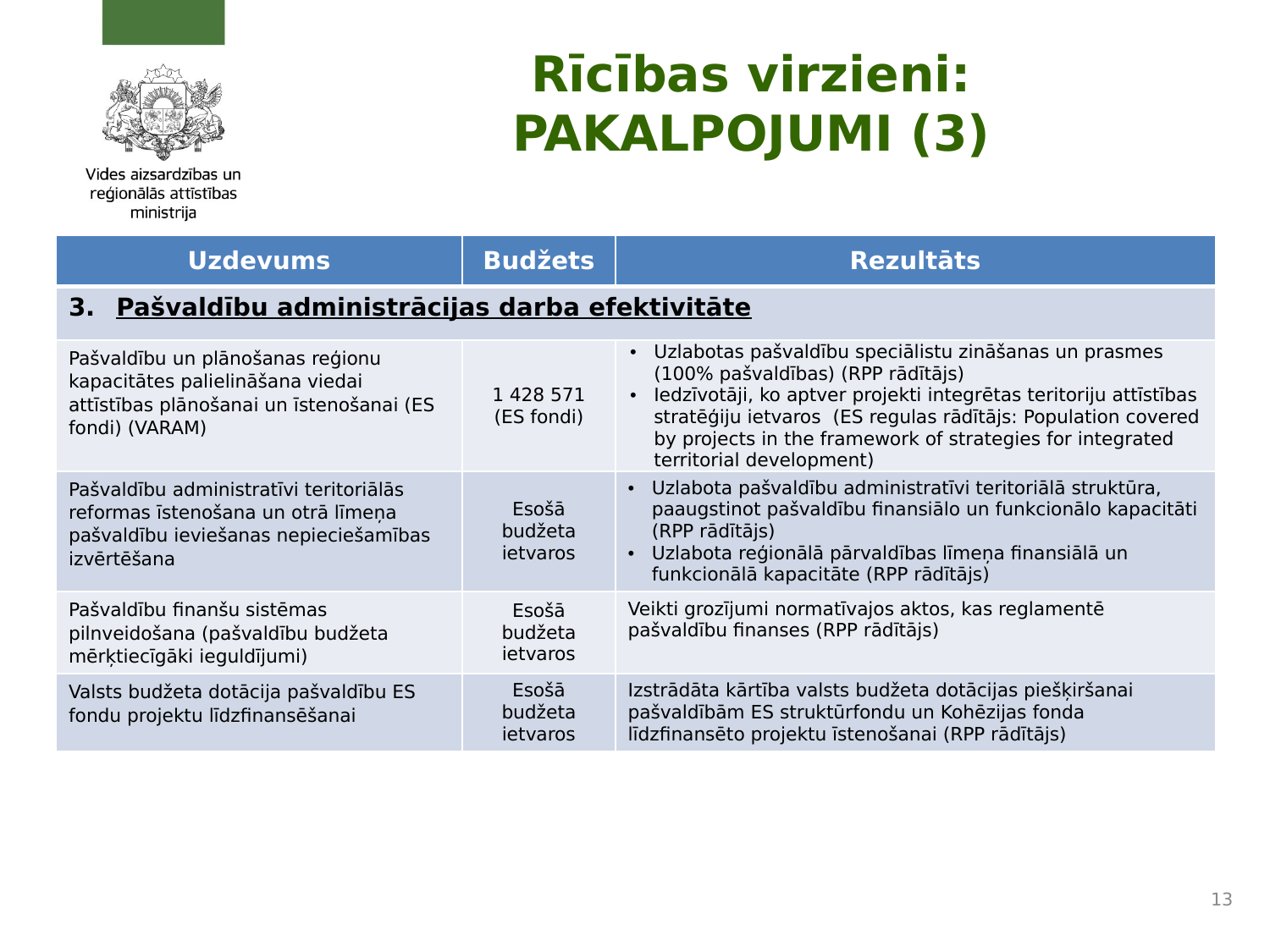

# Rīcības virzieni: PAKALPOJUMI (3)
| Uzdevums | Budžets | Rezultāts |
| --- | --- | --- |
| Pašvaldību administrācijas darba efektivitāte |  |  |
| Pašvaldību un plānošanas reģionu kapacitātes palielināšana viedai attīstības plānošanai un īstenošanai (ES fondi) (VARAM) | 1 428 571 (ES fondi) | Uzlabotas pašvaldību speciālistu zināšanas un prasmes (100% pašvaldības) (RPP rādītājs) Iedzīvotāji, ko aptver projekti integrētas teritoriju attīstības stratēģiju ietvaros (ES regulas rādītājs: Population covered by projects in the framework of strategies for integrated territorial development) |
| Pašvaldību administratīvi teritoriālās reformas īstenošana un otrā līmeņa pašvaldību ieviešanas nepieciešamības izvērtēšana | Esošā budžeta ietvaros | Uzlabota pašvaldību administratīvi teritoriālā struktūra, paaugstinot pašvaldību finansiālo un funkcionālo kapacitāti (RPP rādītājs) Uzlabota reģionālā pārvaldības līmeņa finansiālā un funkcionālā kapacitāte (RPP rādītājs) |
| Pašvaldību finanšu sistēmas pilnveidošana (pašvaldību budžeta mērķtiecīgāki ieguldījumi) | Esošā budžeta ietvaros | Veikti grozījumi normatīvajos aktos, kas reglamentē pašvaldību finanses (RPP rādītājs) |
| Valsts budžeta dotācija pašvaldību ES fondu projektu līdzfinansēšanai | Esošā budžeta ietvaros | Izstrādāta kārtība valsts budžeta dotācijas piešķiršanai pašvaldībām ES struktūrfondu un Kohēzijas fonda līdzfinansēto projektu īstenošanai (RPP rādītājs) |
13